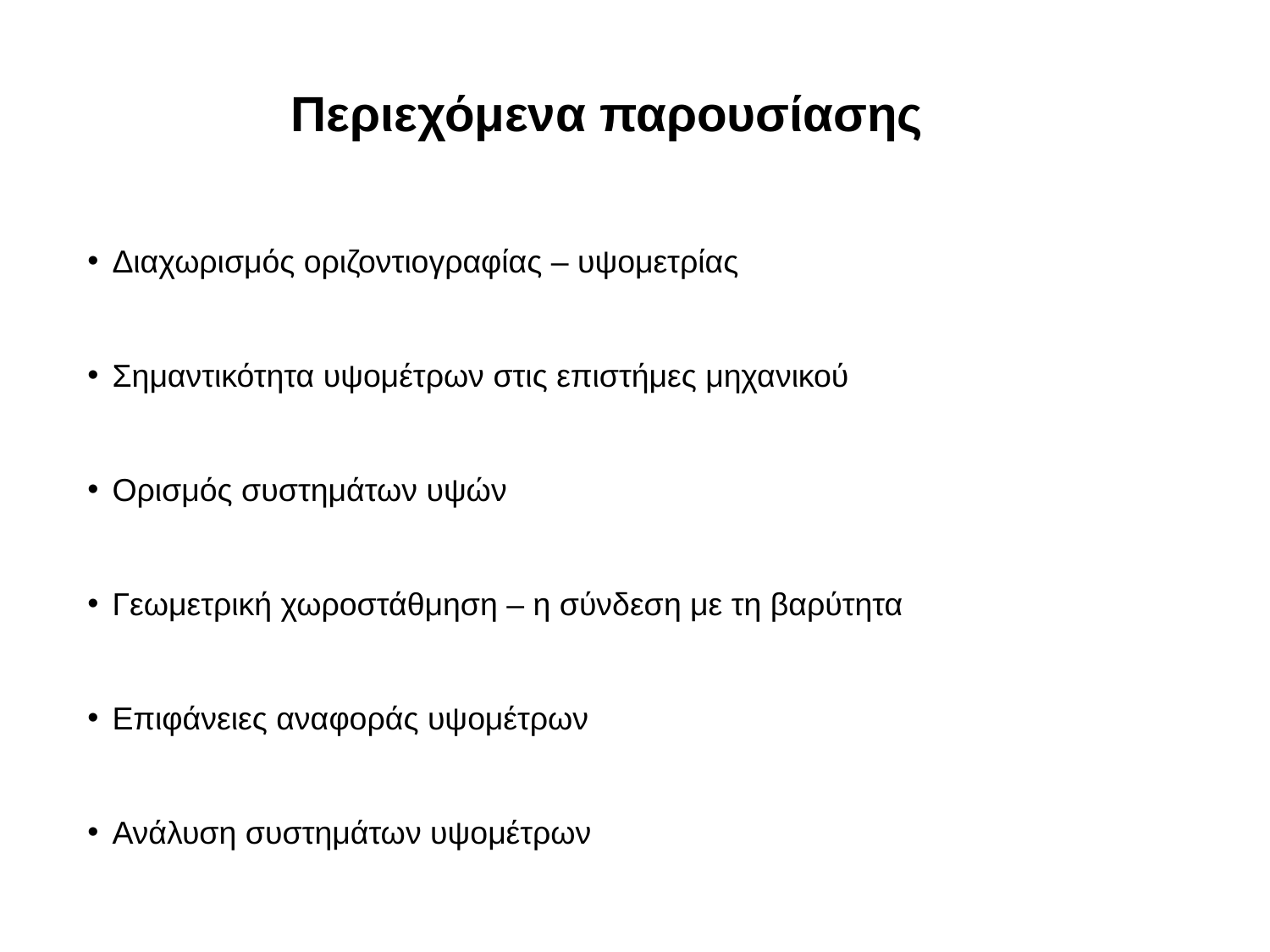

Περιεχόμενα παρουσίασης
Διαχωρισμός οριζοντιογραφίας – υψομετρίας

Σημαντικότητα υψομέτρων στις επιστήμες μηχανικού

Ορισμός συστημάτων υψών

Γεωμετρική χωροστάθμηση – η σύνδεση με τη βαρύτητα

Επιφάνειες αναφοράς υψομέτρων

Ανάλυση συστημάτων υψομέτρων